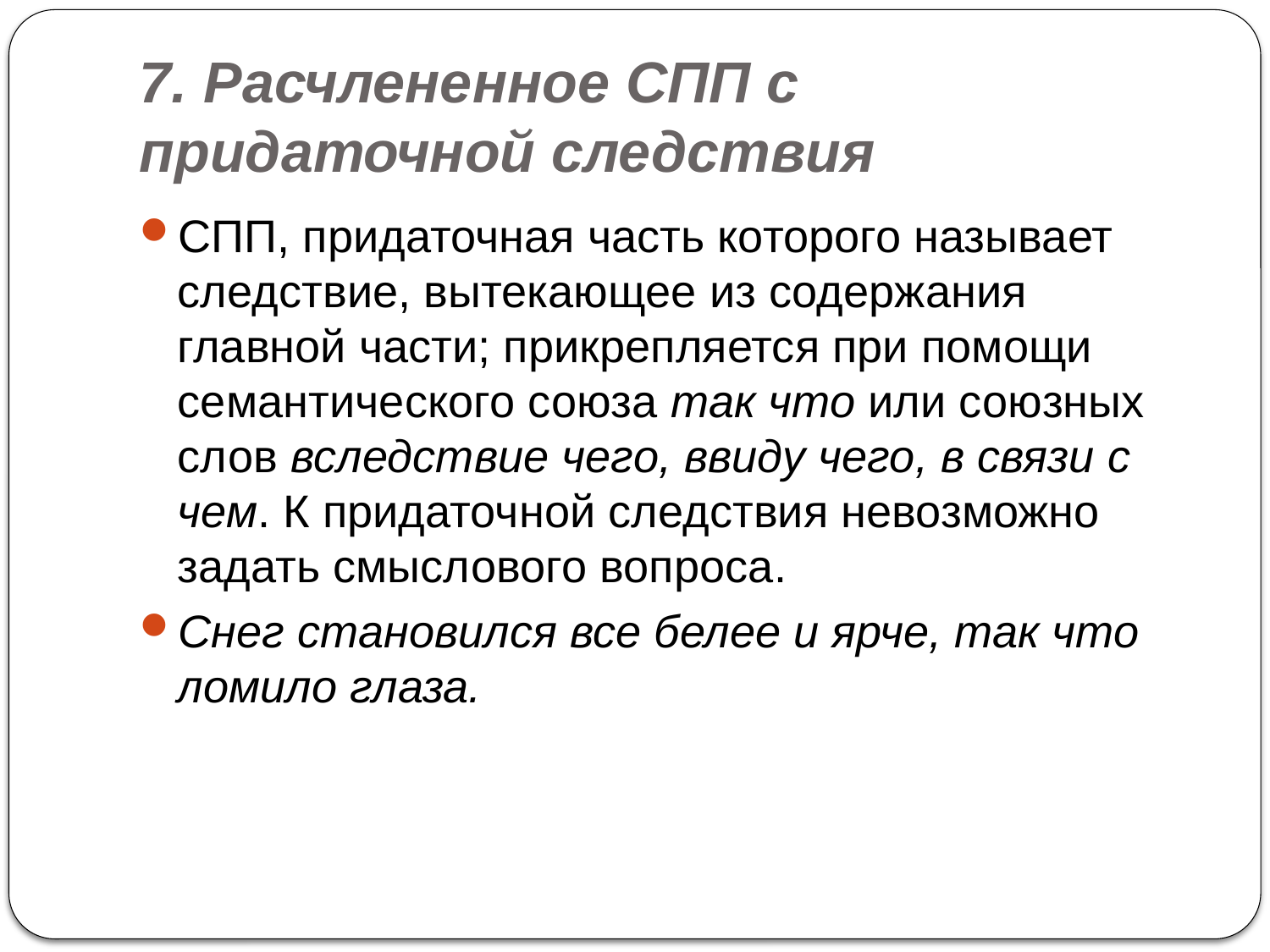

# 7. Расчлененное СПП с придаточной следствия
СПП, придаточная часть которого называет следствие, вытекающее из содержания главной части; прикрепляется при помощи семантического союза так что или союзных слов вследствие чего, ввиду чего, в связи с чем. К придаточной следствия невозможно задать смыслового вопроса.
Снег становился все белее и ярче, так что ломило глаза.